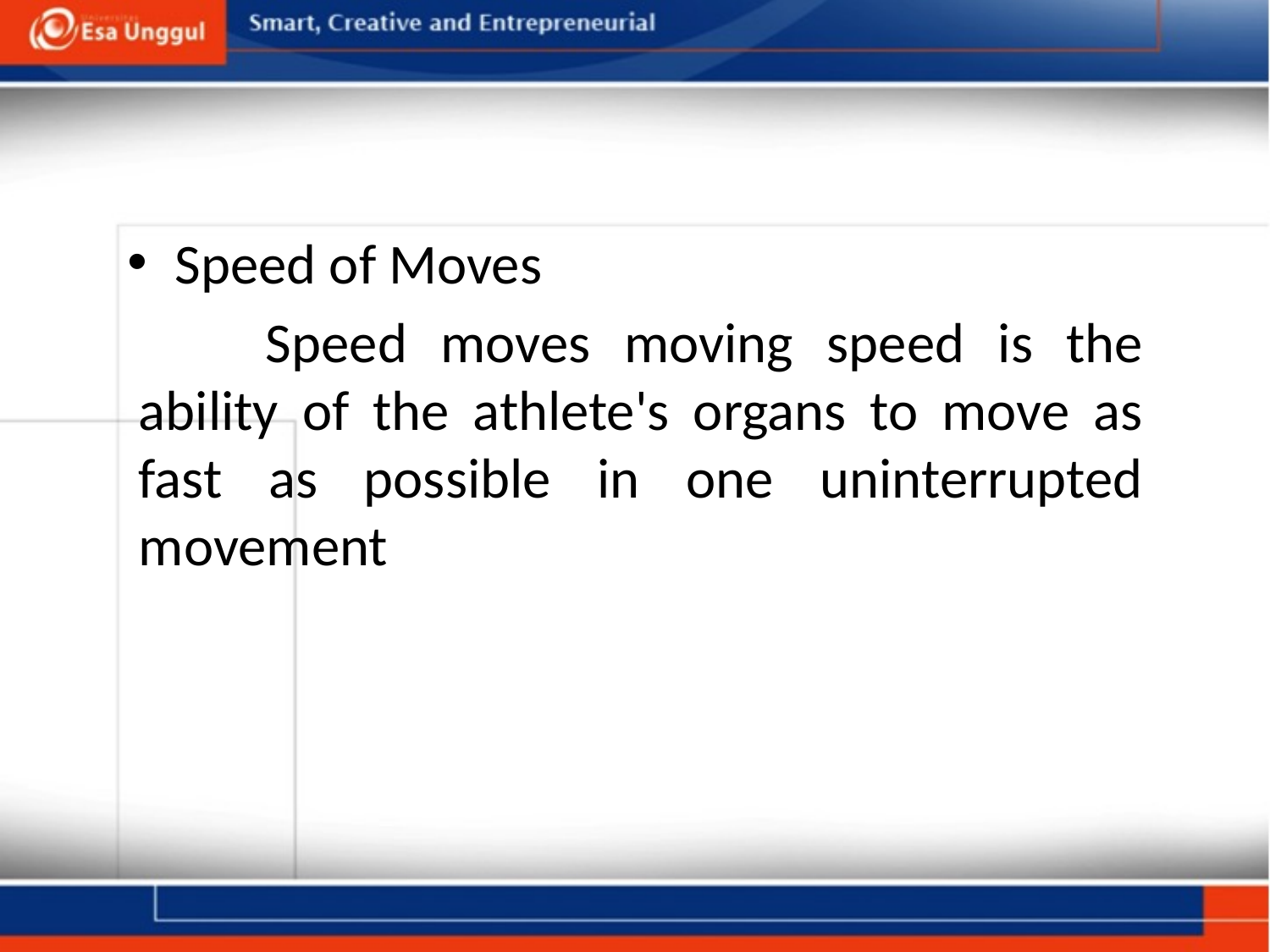

#
Speed ​of Moves
	Speed ​​moves moving speed is the ability of the athlete's organs to move as fast as possible in one uninterrupted movement